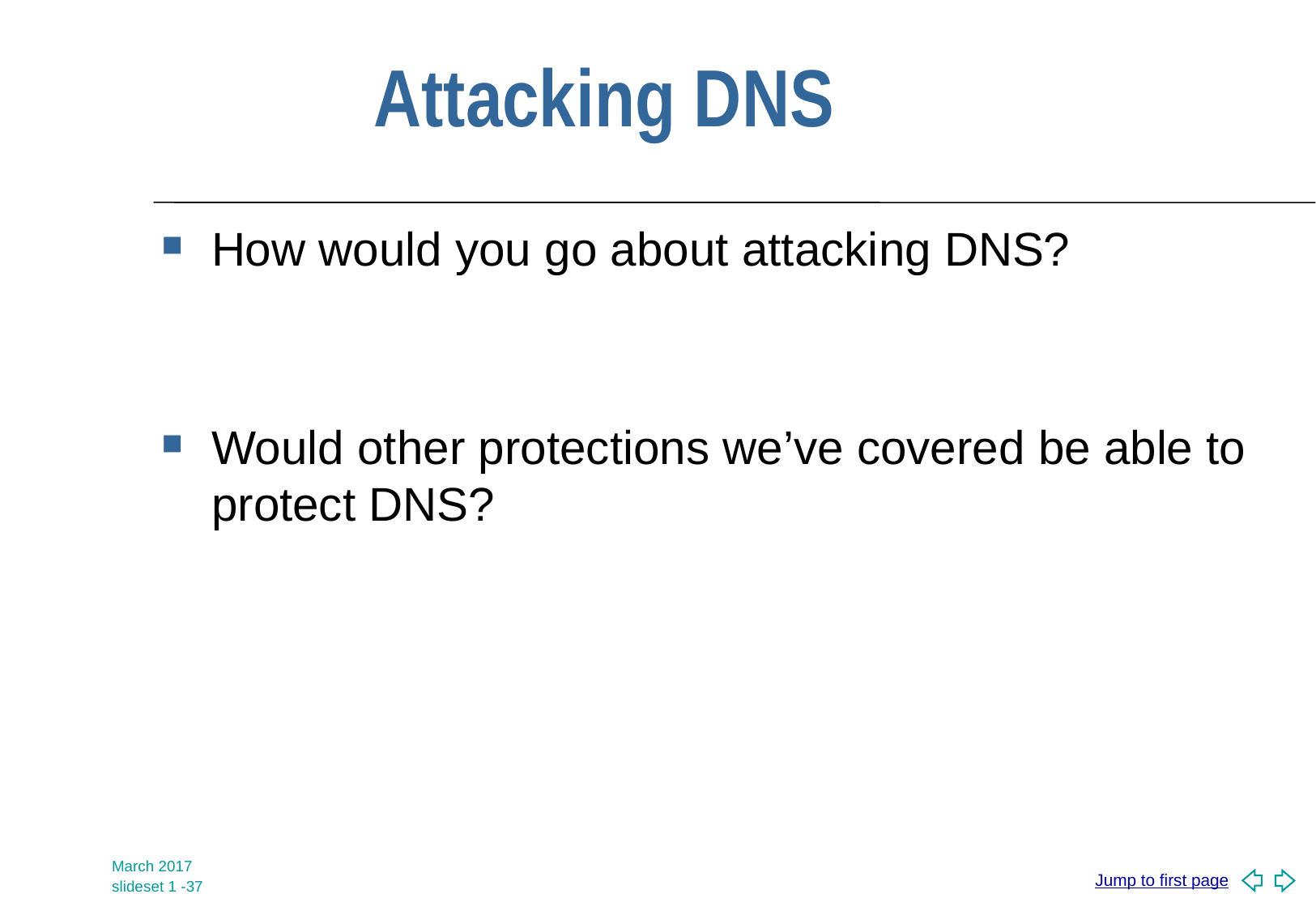

# Attacking DNS
How would you go about attacking DNS?

Would other protections we’ve covered be able to protect DNS?
March 2017
slideset 1 -37